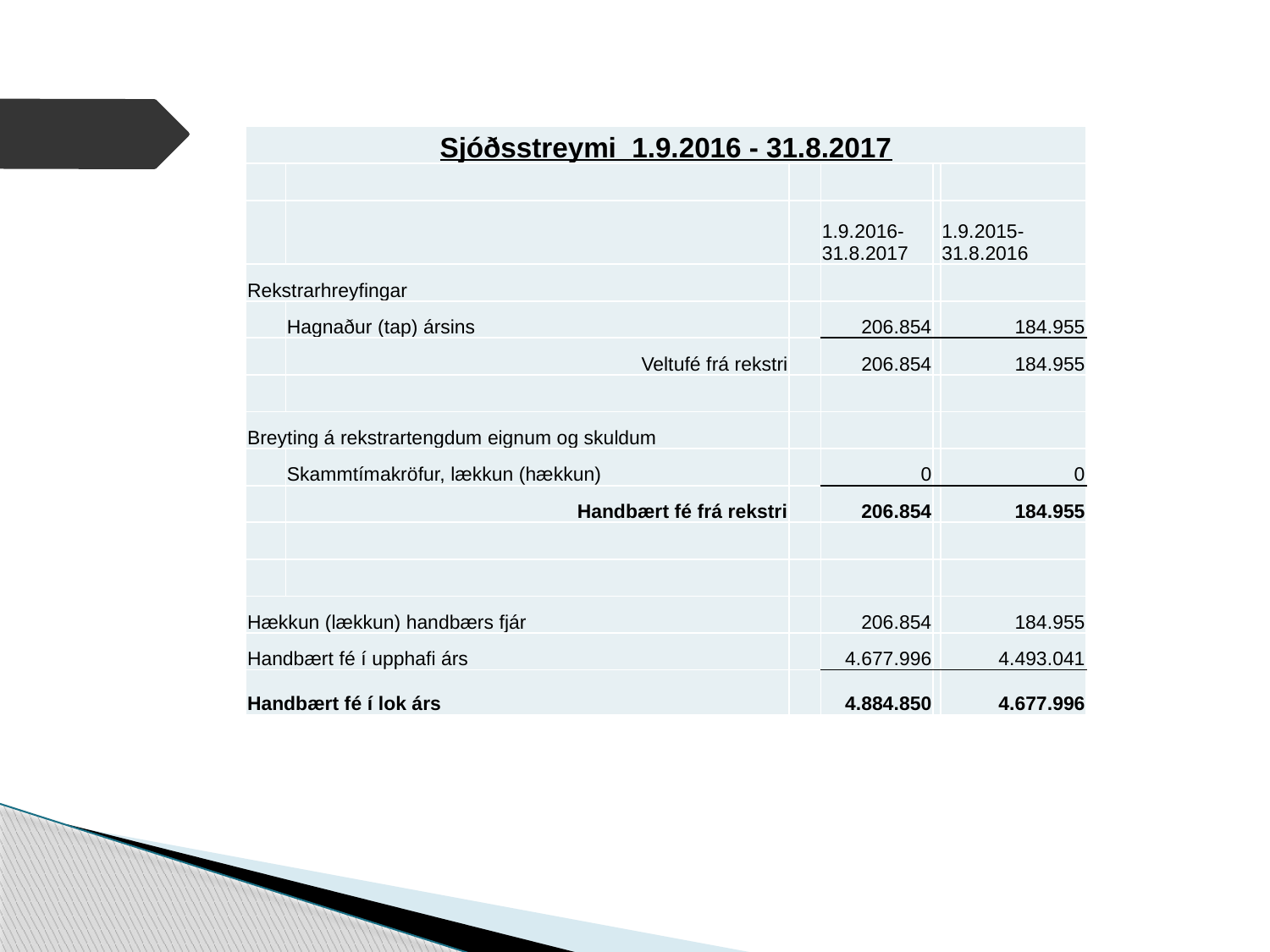

| Sjóðsstreymi 1.9.2016 - 31.8.2017 |  |  |  |  |  |
| --- | --- | --- | --- | --- | --- |
|  |  |  |  |  |  |
|  |  |  | 1.9.2016- 31.8.2017 |  | 1.9.2015- 31.8.2016 |
| Rekstrarhreyfingar |  |  |  |  |  |
|  | Hagnaður (tap) ársins |  | 206.854 |  | 184.955 |
|  | Veltufé frá rekstri |  | 206.854 |  | 184.955 |
|  |  |  |  |  |  |
| Breyting á rekstrartengdum eignum og skuldum |  |  |  |  |  |
|  | Skammtímakröfur, lækkun (hækkun) |  | 0 |  | 0 |
|  | Handbært fé frá rekstri |  | 206.854 |  | 184.955 |
|  |  |  |  |  |  |
|  |  |  |  |  |  |
| Hækkun (lækkun) handbærs fjár |  |  | 206.854 |  | 184.955 |
| Handbært fé í upphafi árs |  |  | 4.677.996 |  | 4.493.041 |
| Handbært fé í lok árs |  |  | 4.884.850 |  | 4.677.996 |